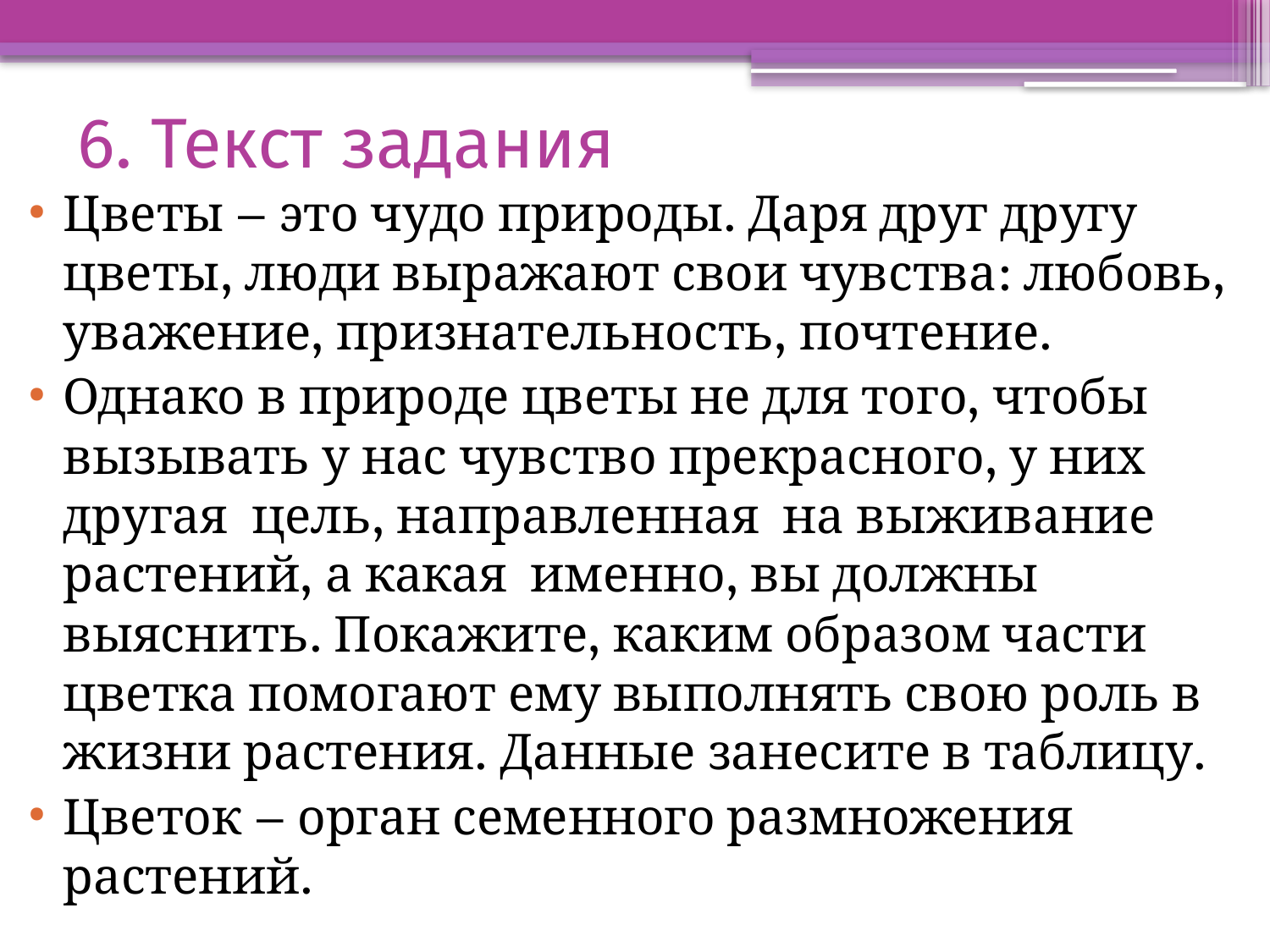

# 6. Текст задания
Цветы – это чудо природы. Даря друг другу цветы, люди выражают свои чувства: любовь, уважение, признательность, почтение.
Однако в природе цветы не для того, чтобы вызывать у нас чувство прекрасного, у них  другая  цель, направленная  на выживание растений, а какая  именно, вы должны выяснить. Покажите, каким образом части цветка помогают ему выполнять свою роль в жизни растения. Данные занесите в таблицу.
Цветок – орган семенного размножения растений.